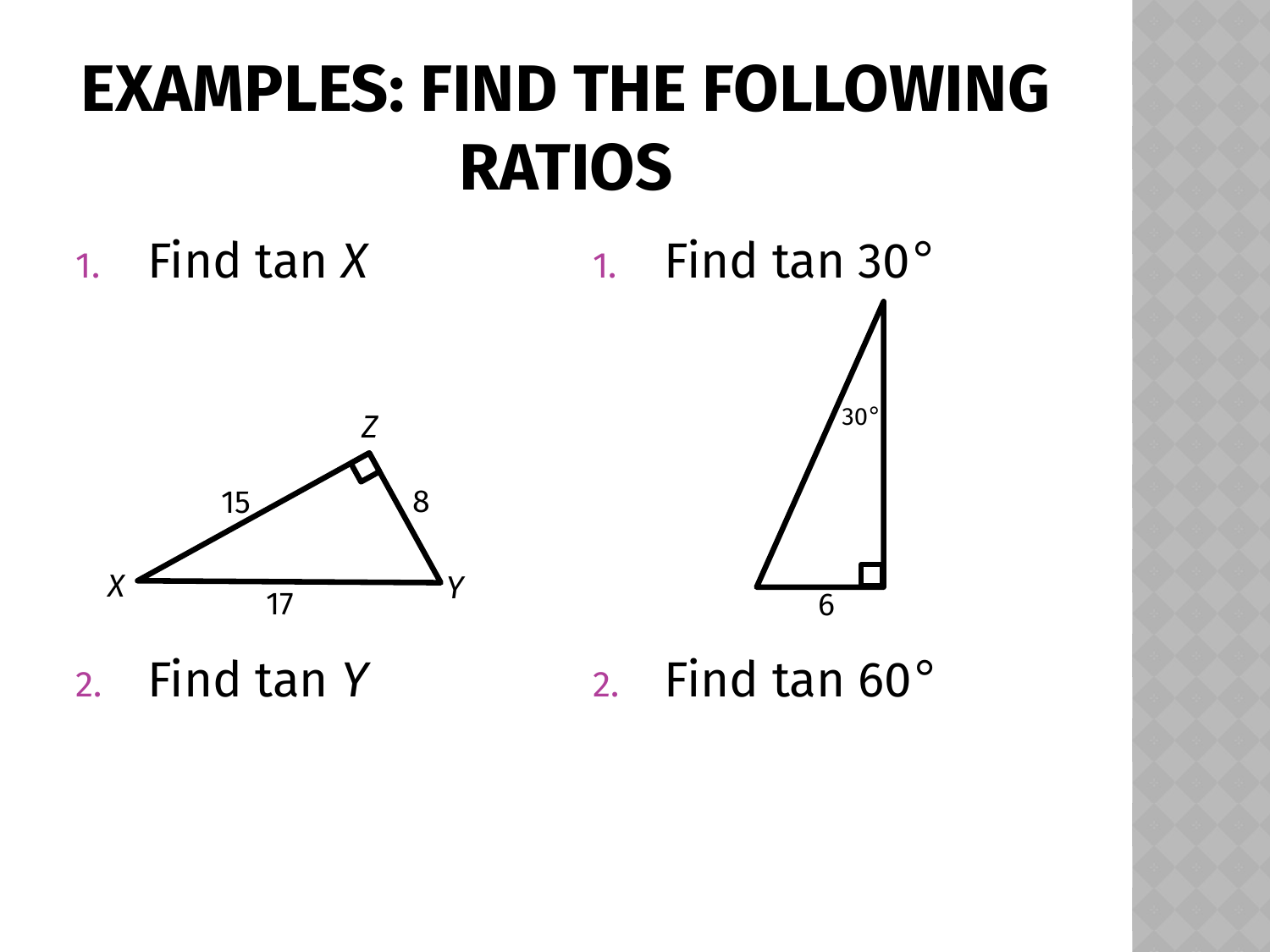

# ExAMPLES: find the following ratios
Find tan X

Find tan Y
Find tan 30°

Find tan 60°

30°

6
Z
8
15

X
17
Y